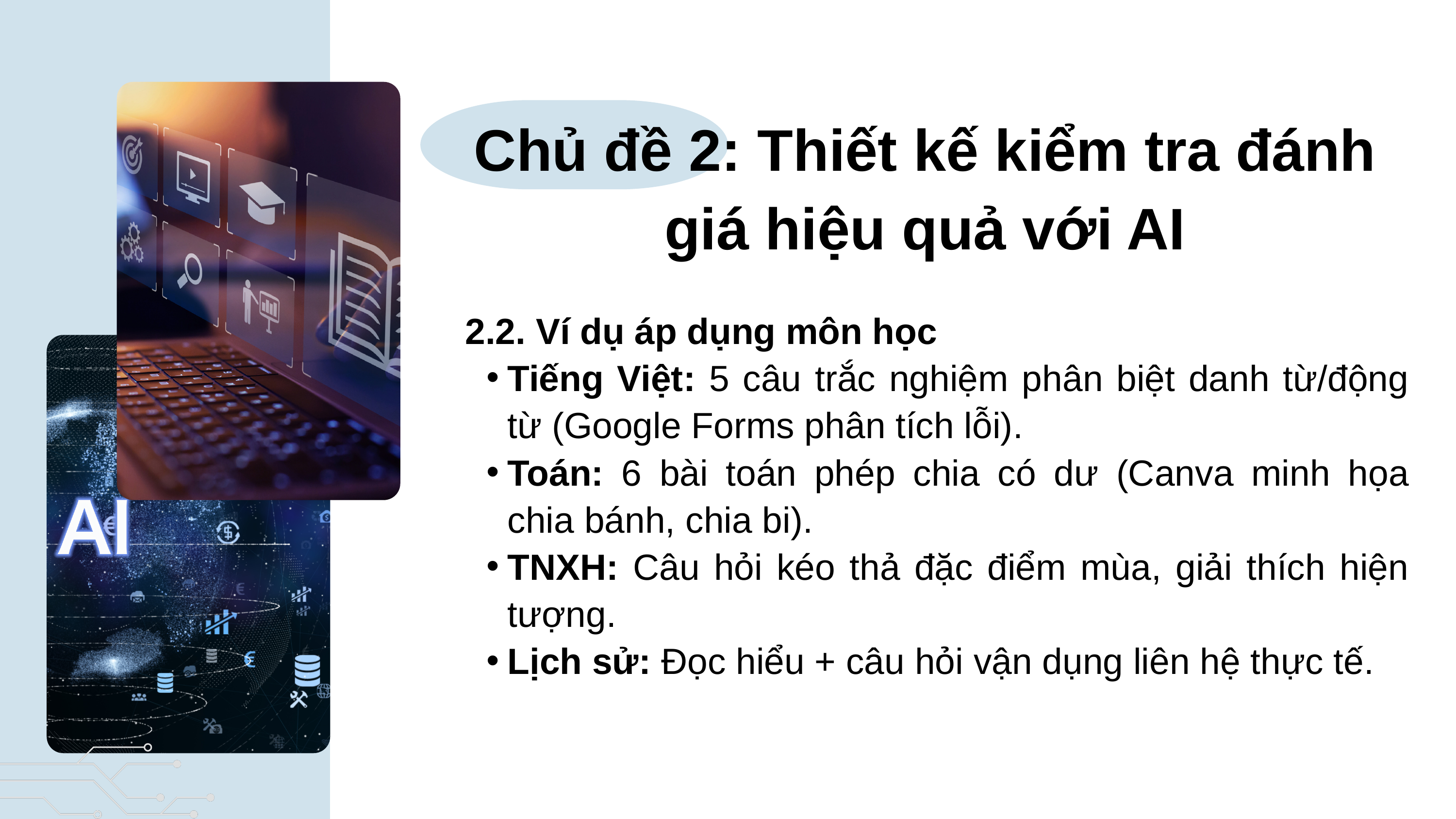

Chủ đề 2: Thiết kế kiểm tra đánh giá hiệu quả với AI
2.2. Ví dụ áp dụng môn học
Tiếng Việt: 5 câu trắc nghiệm phân biệt danh từ/động từ (Google Forms phân tích lỗi).
Toán: 6 bài toán phép chia có dư (Canva minh họa chia bánh, chia bi).
TNXH: Câu hỏi kéo thả đặc điểm mùa, giải thích hiện tượng.
Lịch sử: Đọc hiểu + câu hỏi vận dụng liên hệ thực tế.